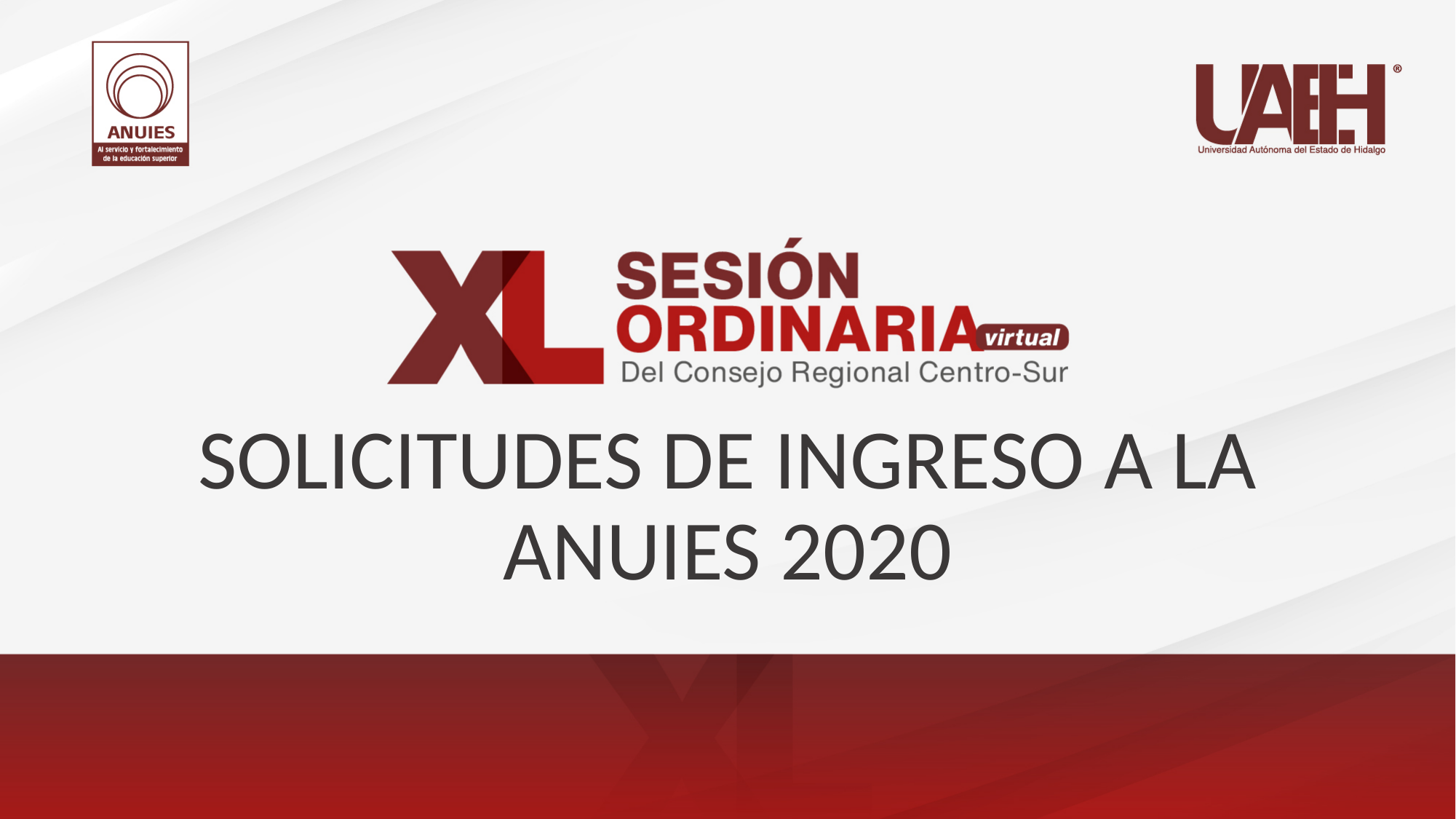

# SOLICITUDES DE INGRESO A LA ANUIES 2020